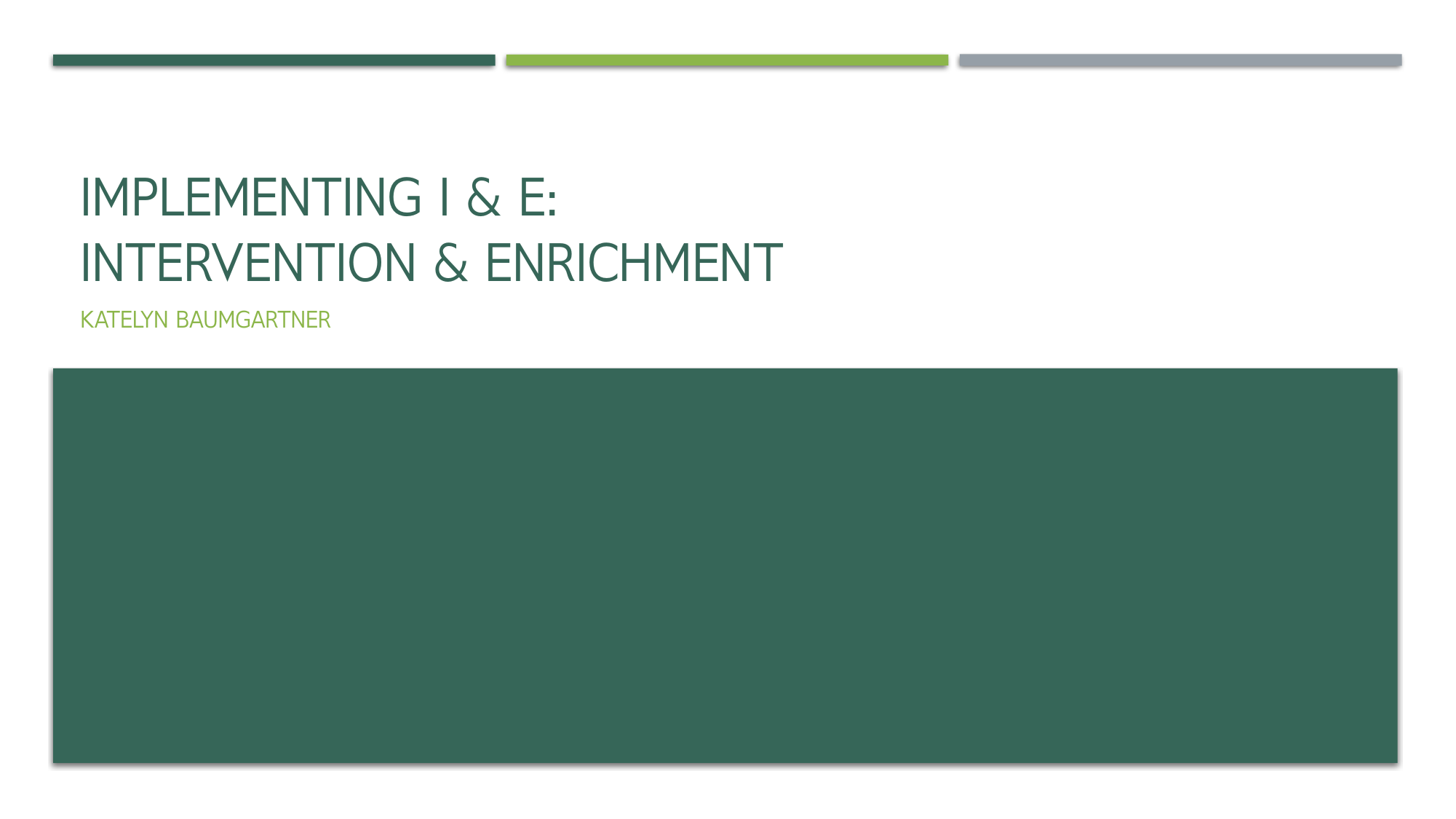

# Implementing I & E: Intervention & Enrichment
Katelyn Baumgartner